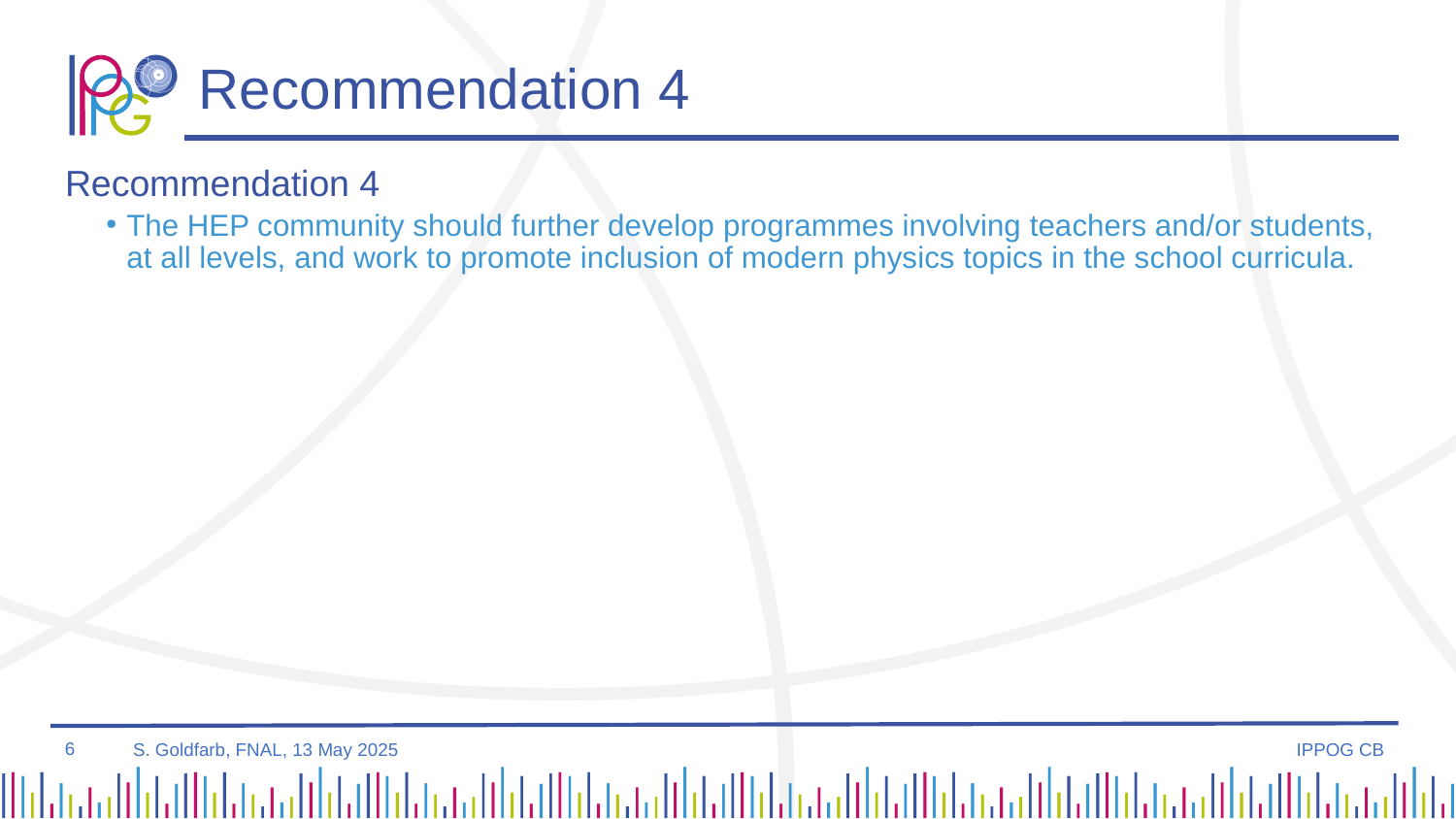

# Recommendation 4
Recommendation 4
The HEP community should further develop programmes involving teachers and/or students, at all levels, and work to promote inclusion of modern physics topics in the school curricula.
6
IPPOG CB
S. Goldfarb, FNAL, 13 May 2025